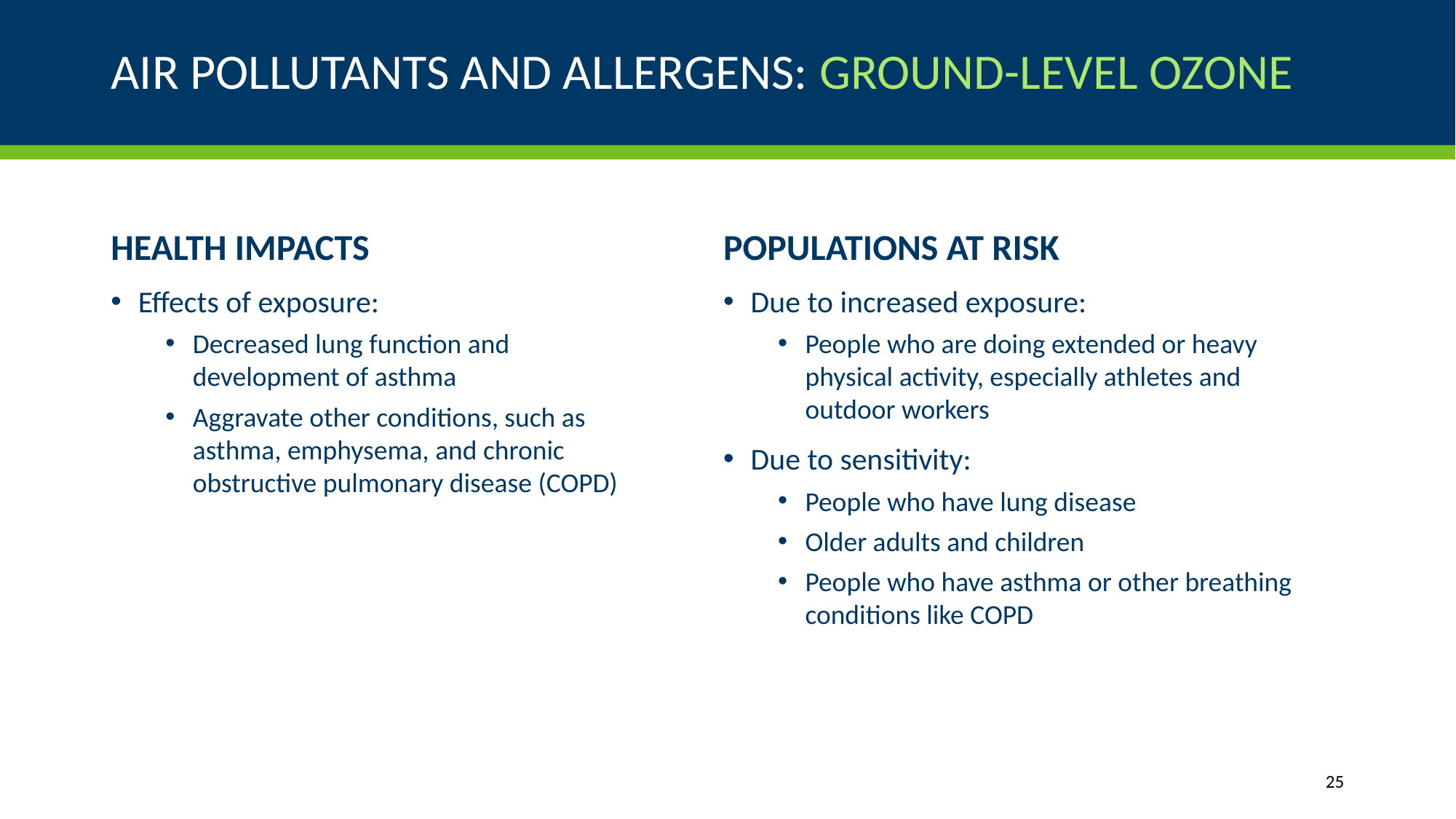

# AIR POLLUTANTS AND ALLERGENS: GROUND-LEVEL OZONE
HEALTH IMPACTS
Effects of exposure:
Decreased lung function and development of asthma
Aggravate other conditions, such as asthma, emphysema, and chronic obstructive pulmonary disease (COPD)

POPULATIONS AT RISK
Due to increased exposure:
People who are doing extended or heavy physical activity, especially athletes and outdoor workers
Due to sensitivity:
People who have lung disease
Older adults and children
People who have asthma or other breathing conditions like COPD

25